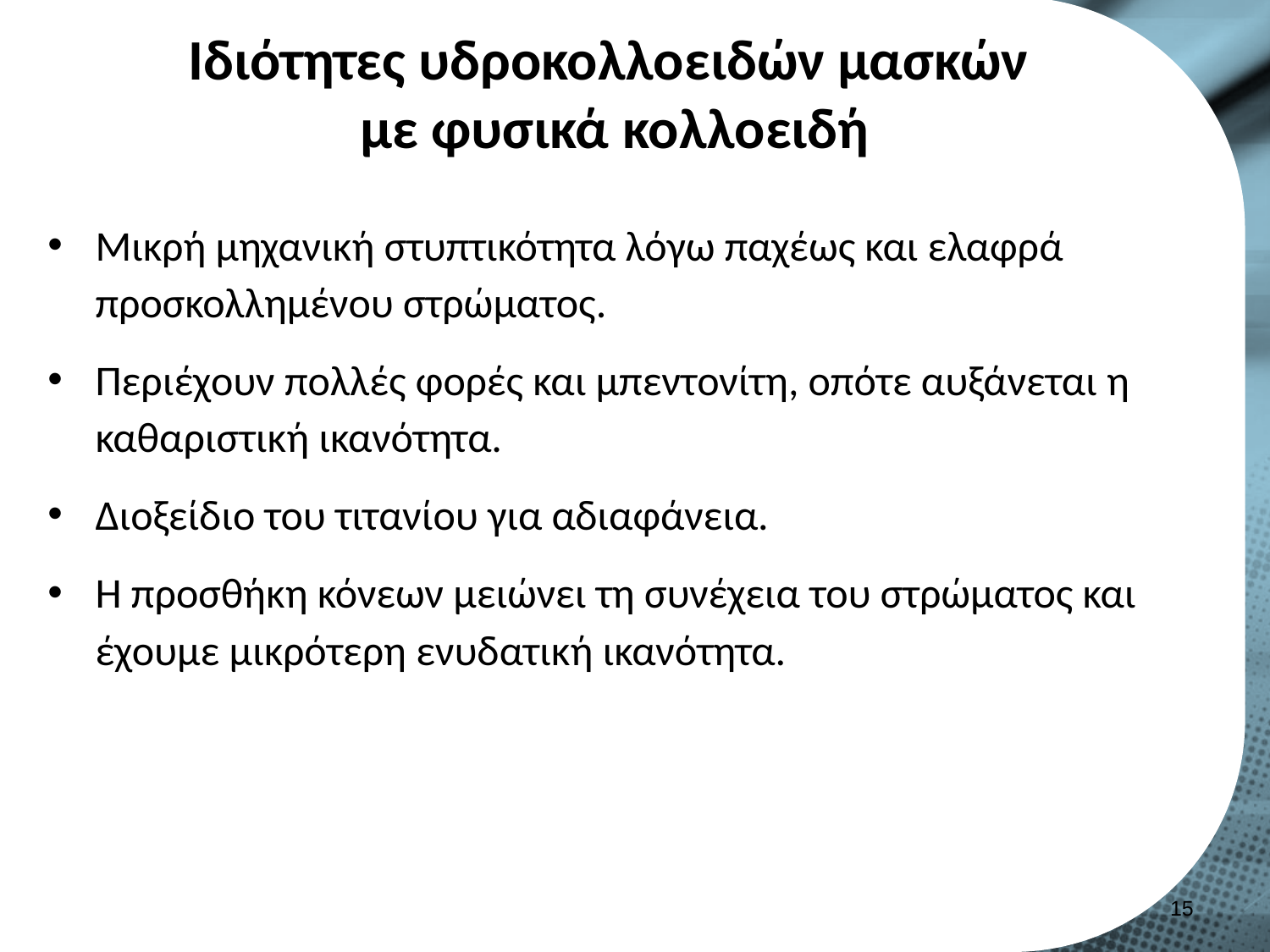

# Ιδιότητες υδροκολλοειδών μασκών με φυσικά κολλοειδή
Μικρή μηχανική στυπτικότητα λόγω παχέως και ελαφρά προσκολλημένου στρώματος.
Περιέχουν πολλές φορές και μπεντονίτη, οπότε αυξάνεται η καθαριστική ικανότητα.
Διοξείδιο του τιτανίου για αδιαφάνεια.
Η προσθήκη κόνεων μειώνει τη συνέχεια του στρώματος και έχουμε μικρότερη ενυδατική ικανότητα.
15